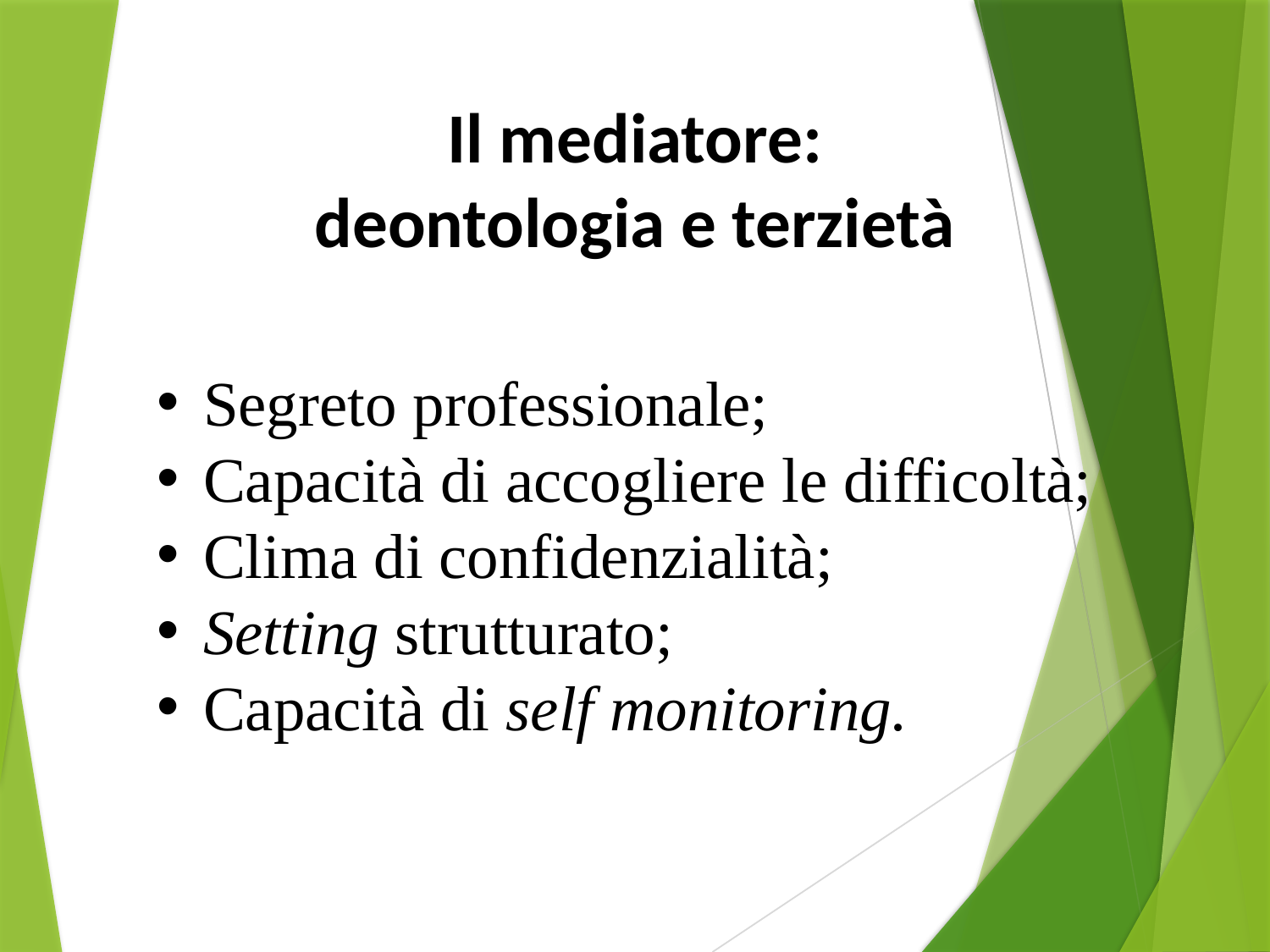

Il mediatore:
deontologia e terzietà
 Segreto professionale;
 Capacità di accogliere le difficoltà;
 Clima di confidenzialità;
 Setting strutturato;
 Capacità di self monitoring.